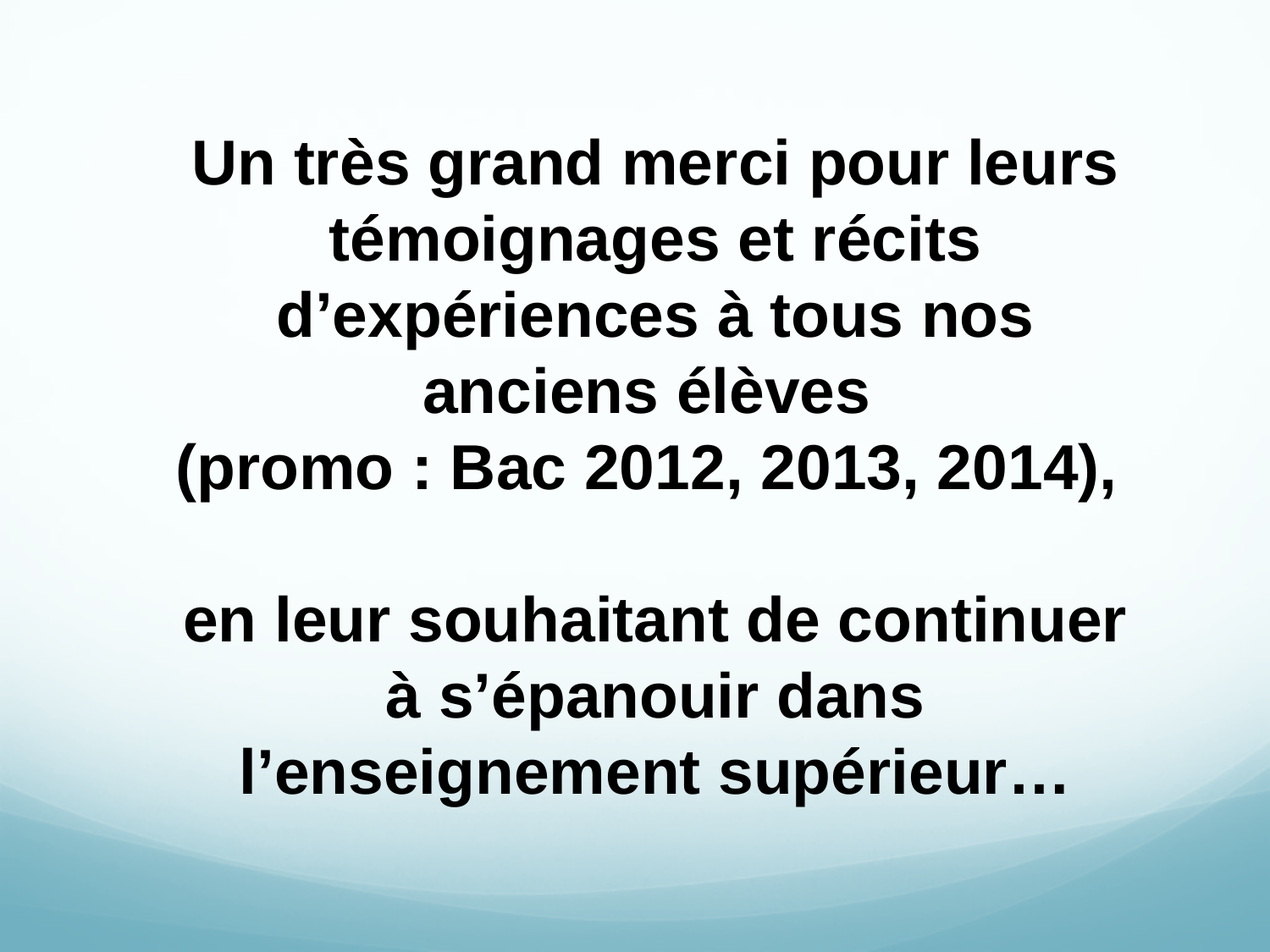

Un très grand merci pour leurs témoignages et récits d’expériences à tous nos anciens élèves
(promo : Bac 2012, 2013, 2014),

en leur souhaitant de continuer à s’épanouir dans l’enseignement supérieur…